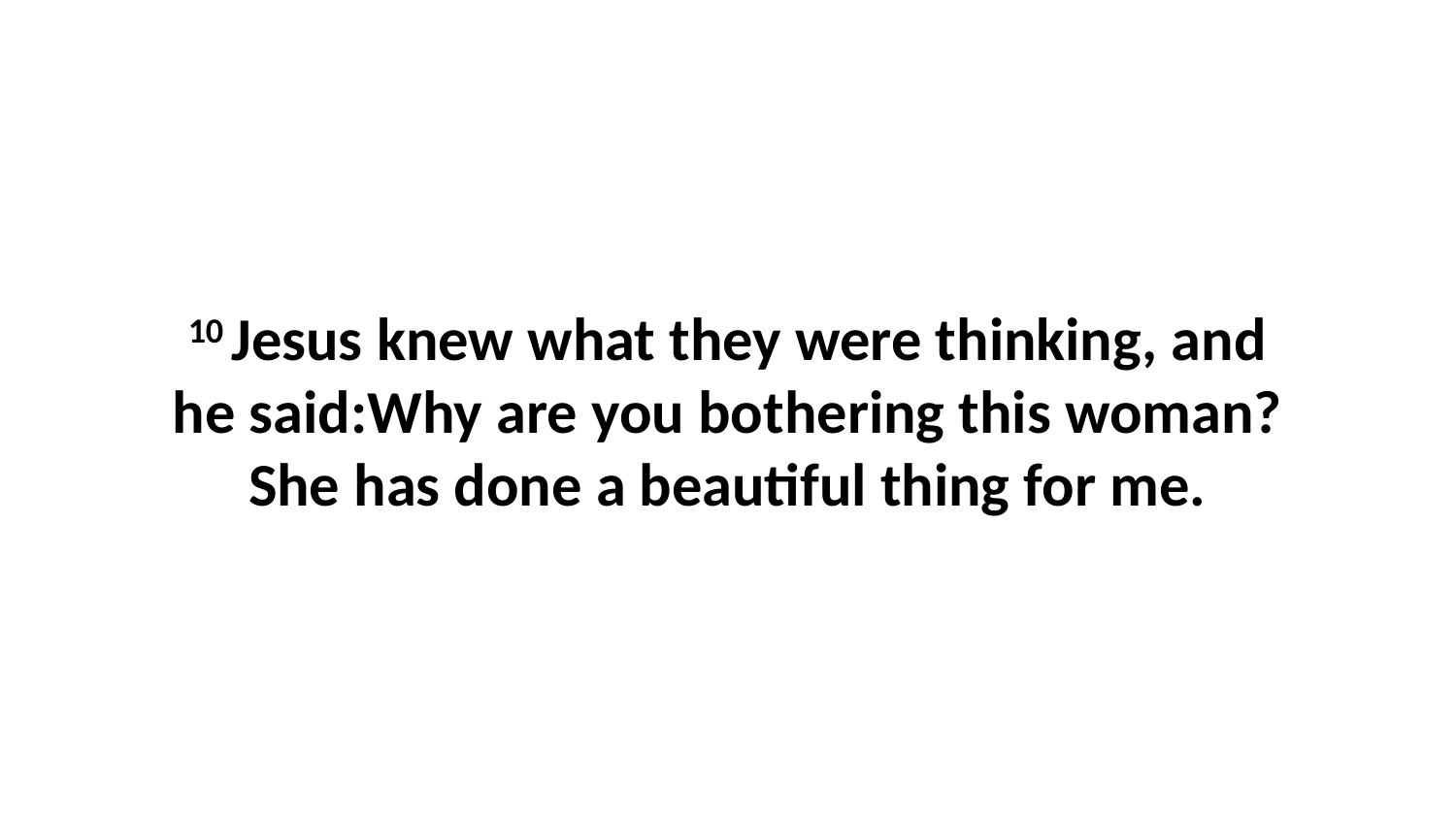

10 Jesus knew what they were thinking, and he said:Why are you bothering this woman? She has done a beautiful thing for me.